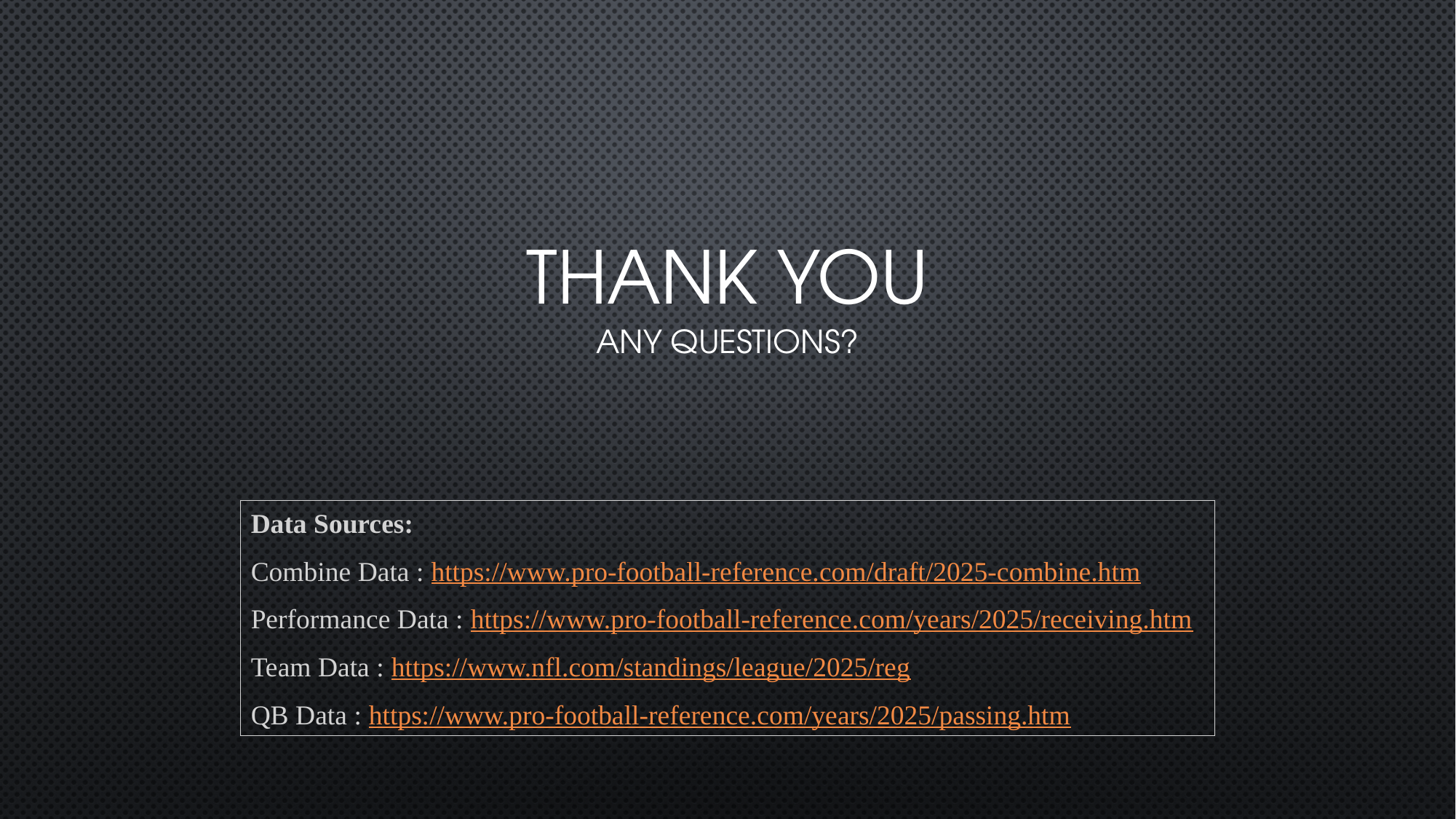

# Thank You
Any Questions?
Data Sources:
Combine Data : https://www.pro-football-reference.com/draft/2025-combine.htm
Performance Data : https://www.pro-football-reference.com/years/2025/receiving.htm
Team Data : https://www.nfl.com/standings/league/2025/reg
QB Data : https://www.pro-football-reference.com/years/2025/passing.htm